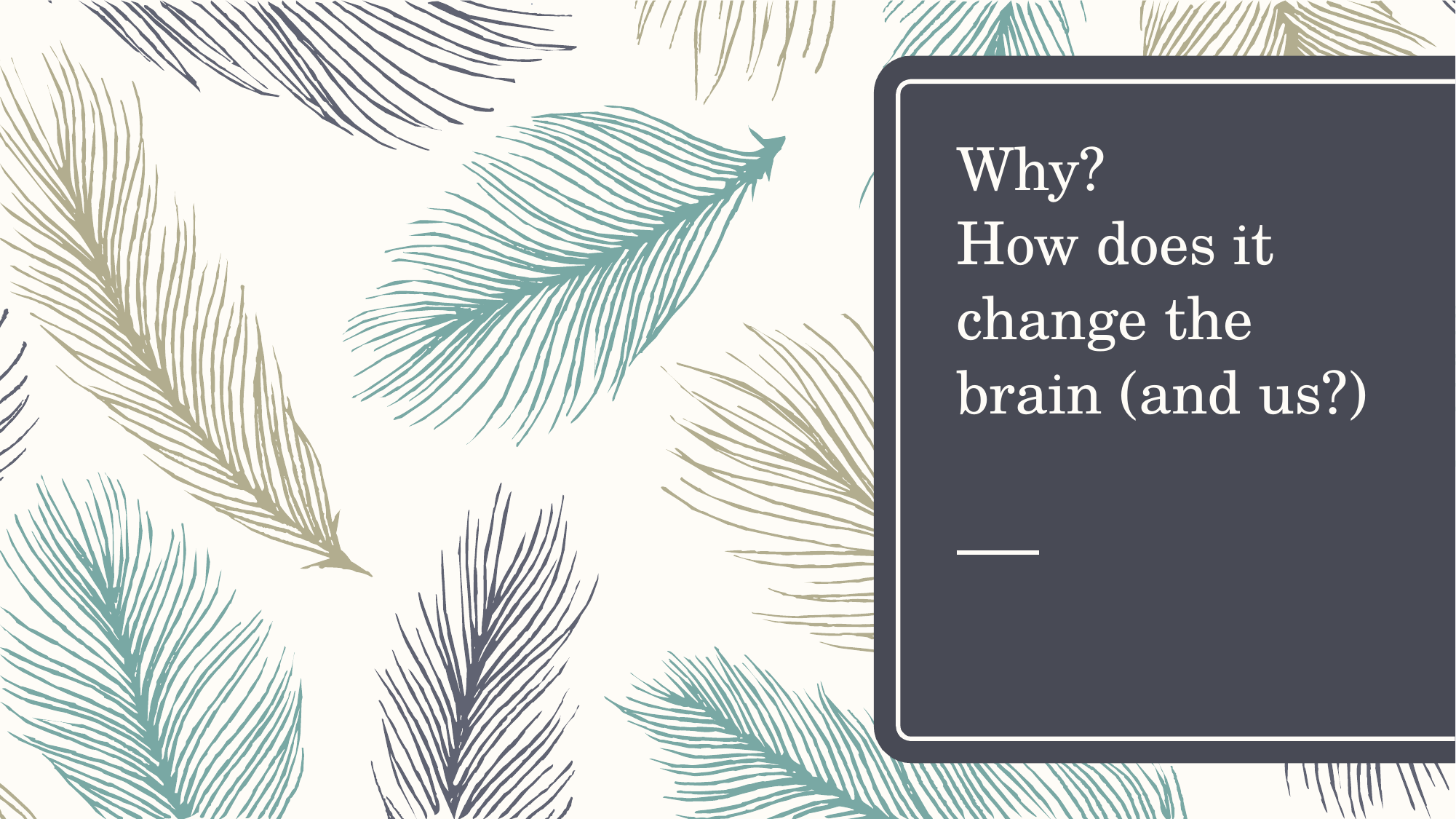

# Why? How does it change the brain (and us?)